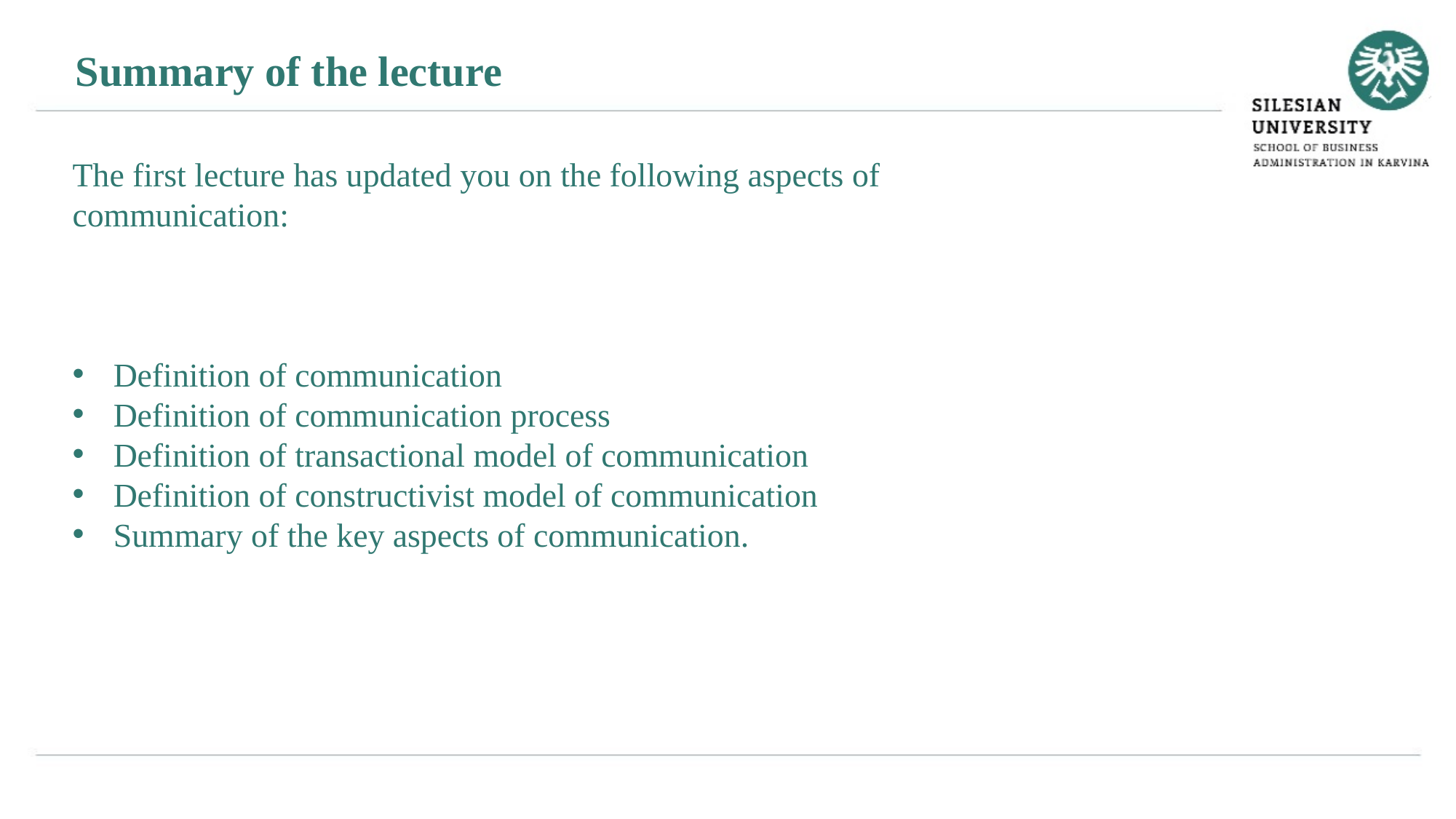

Summary of the lecture
The first lecture has updated you on the following aspects of communication:

Definition of communication
Definition of communication process
Definition of transactional model of communication
Definition of constructivist model of communication
Summary of the key aspects of communication.